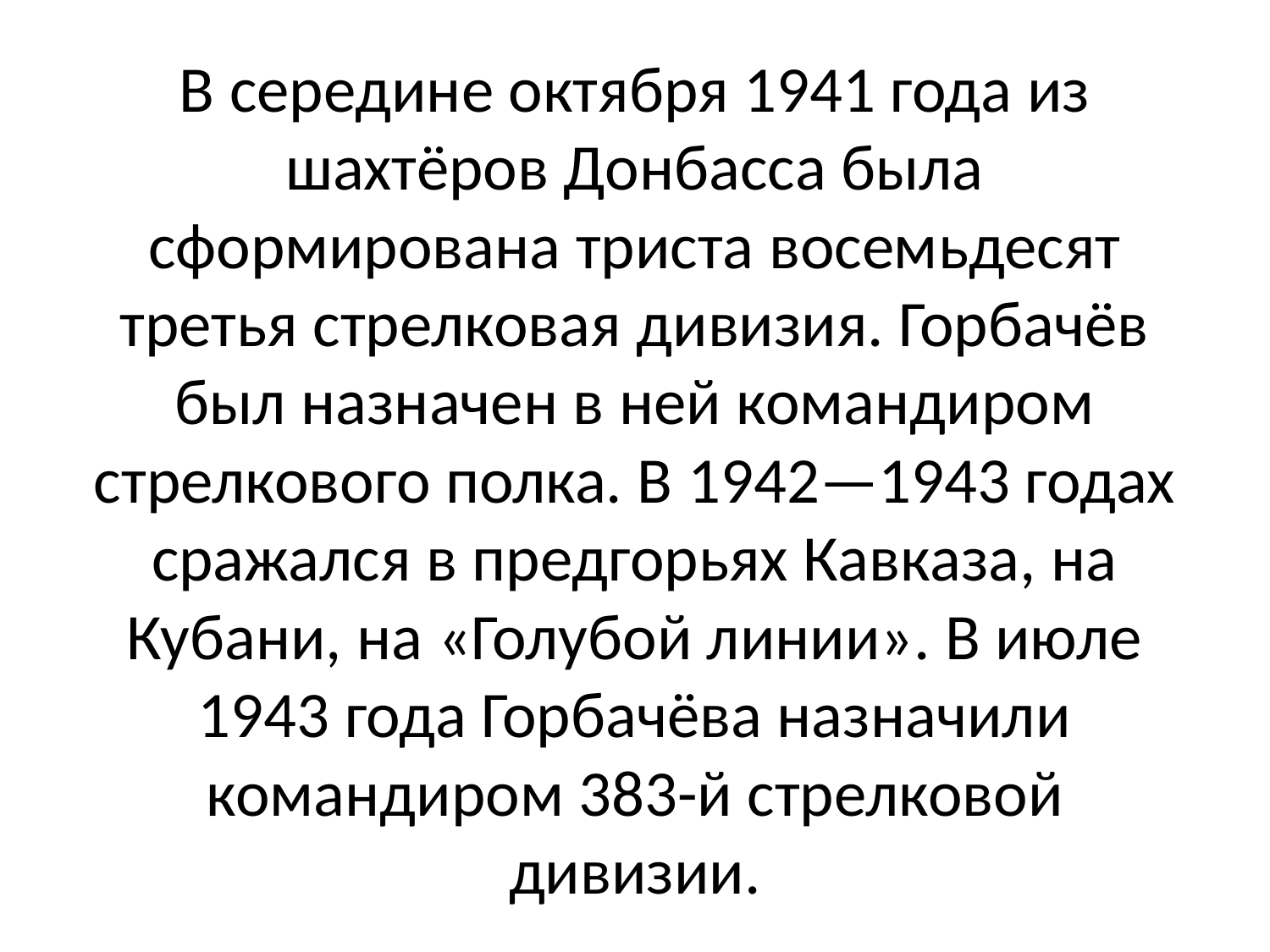

# В середине октября 1941 года из шахтёров Донбасса была сформирована триста восемьдесят третья стрелковая дивизия. Горбачёв был назначен в ней командиром стрелкового полка. В 1942—1943 годах сражался в предгорьях Кавказа, на Кубани, на «Голубой линии». В июле 1943 года Горбачёва назначили командиром 383-й стрелковой дивизии.